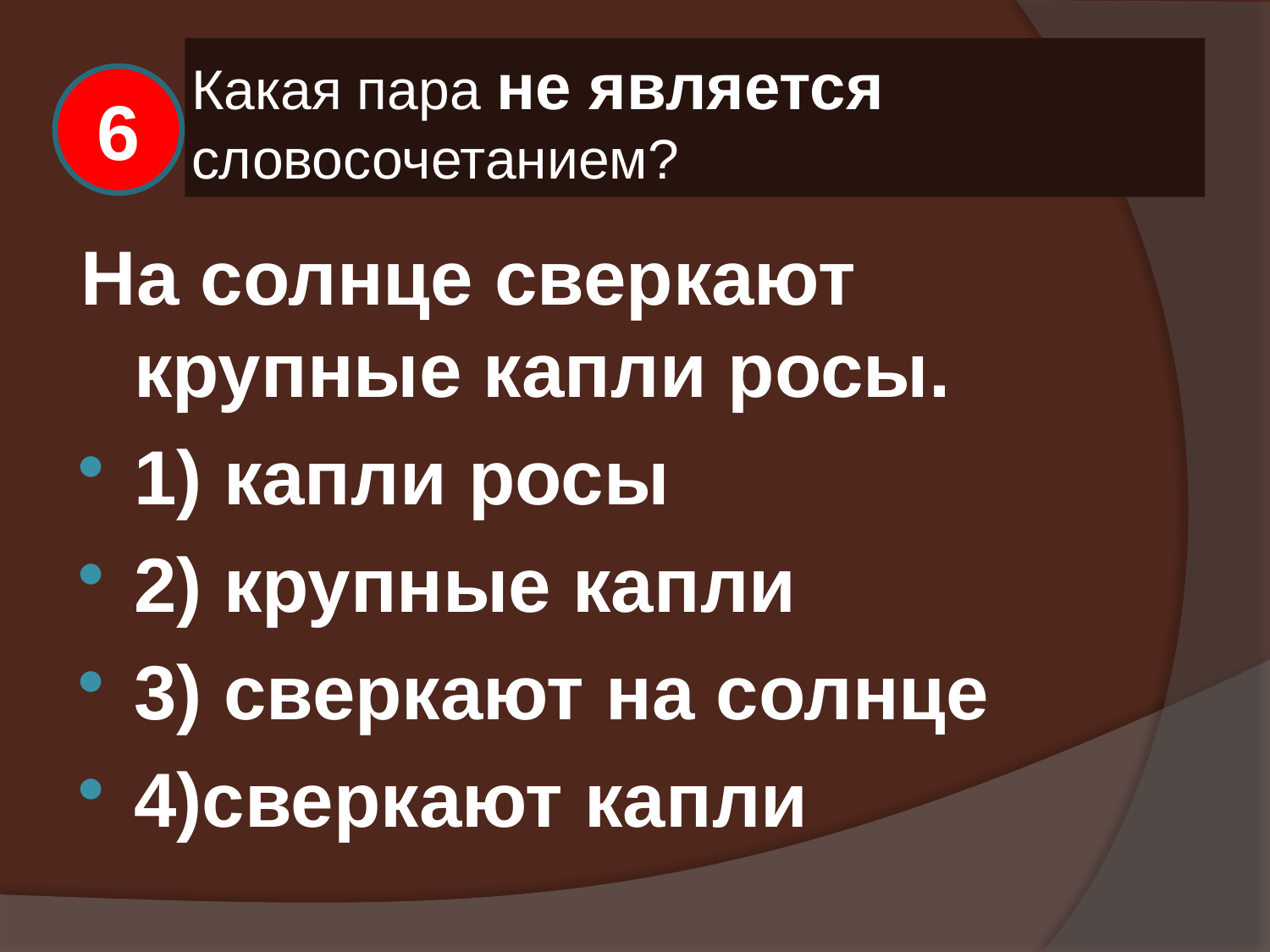

# Какая пара не является словосочетанием?
6
На солнце сверкают крупные капли росы.
1) капли росы
2) крупные капли
3) сверкают на солнце
4)сверкают капли